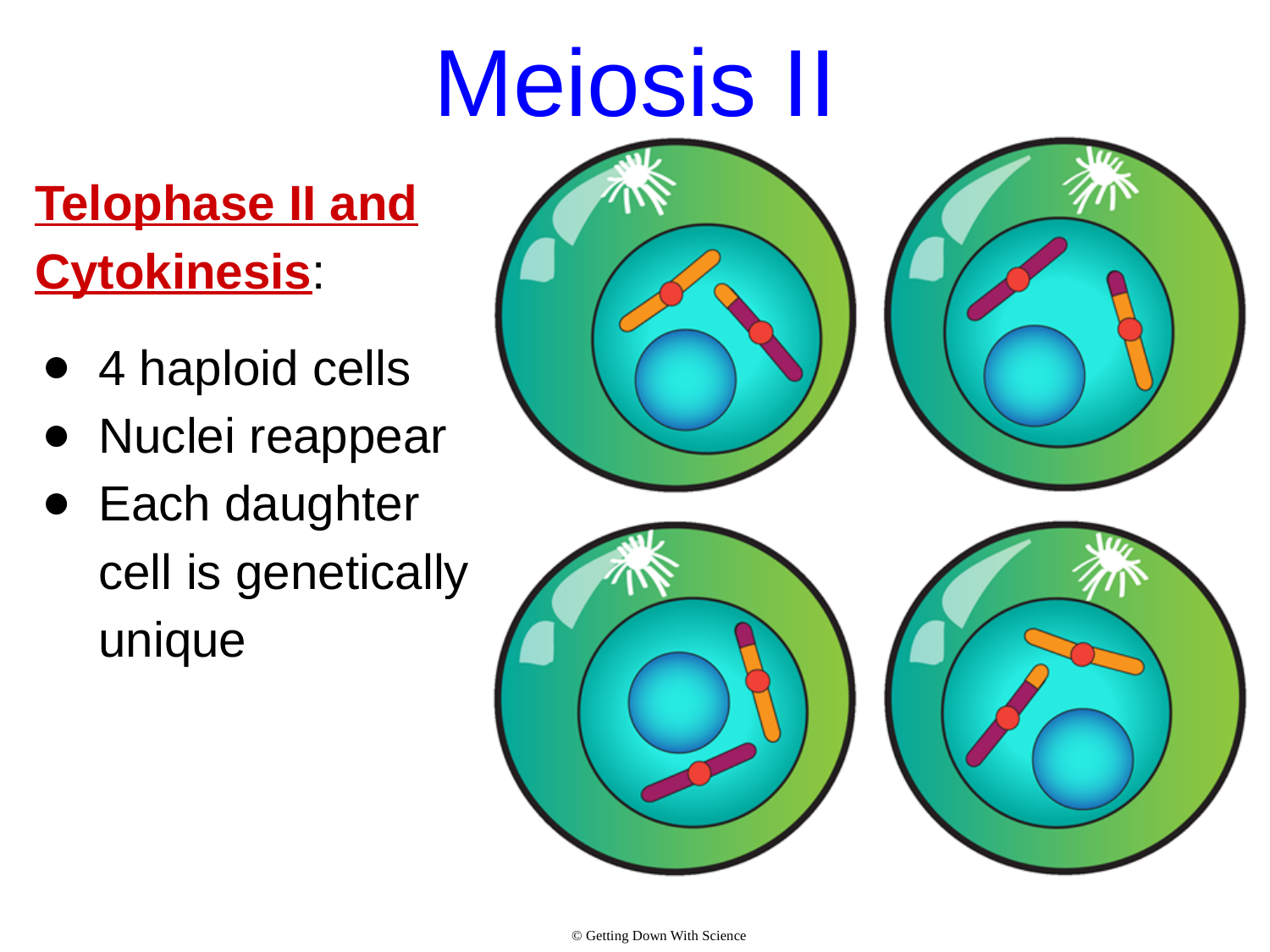

# Meiosis II
Telophase II and Cytokinesis:
4 haploid cells
Nuclei reappear
Each daughter cell is genetically unique